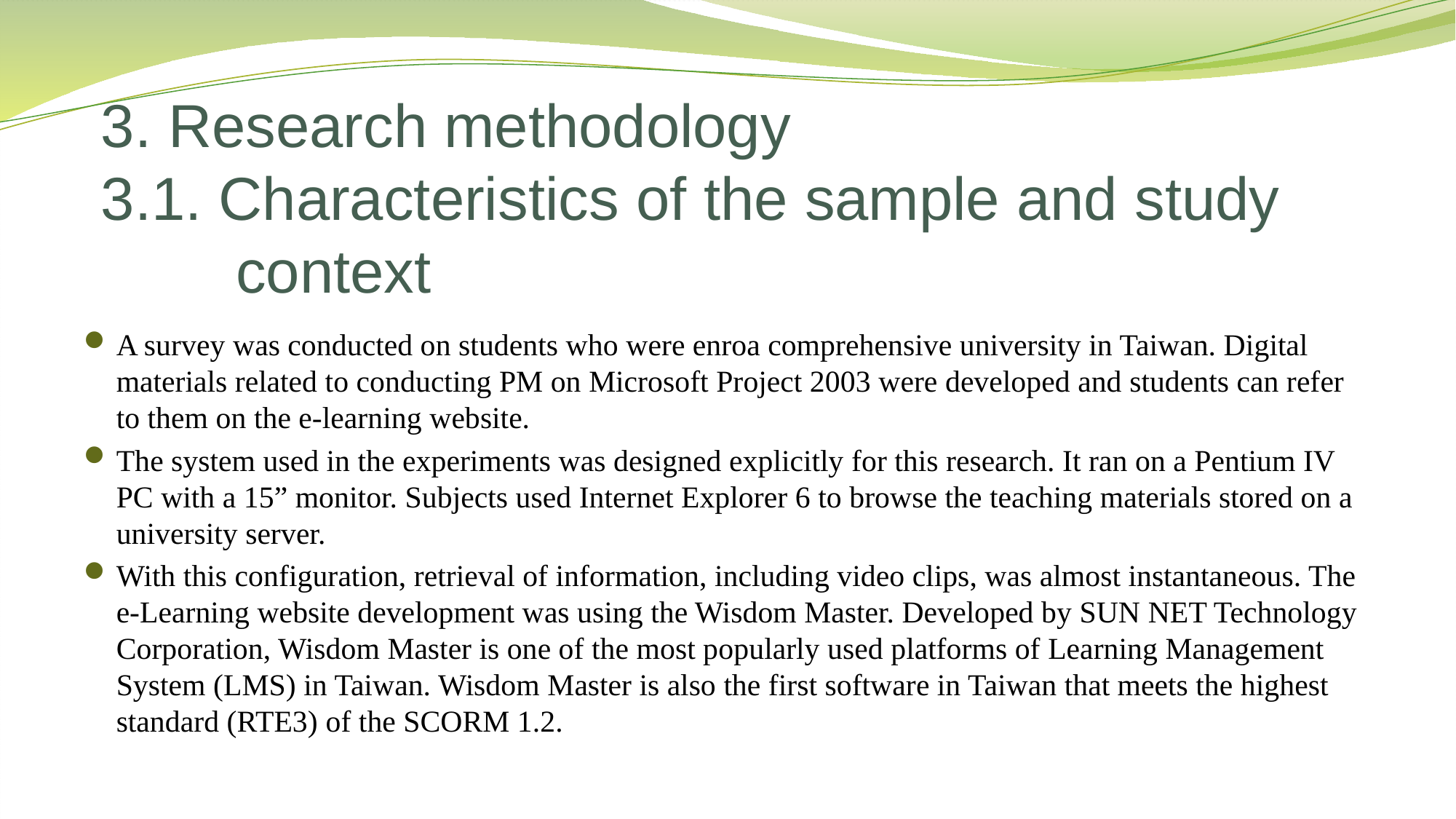

# 3. Research methodology 3.1. Characteristics of the sample and study context
A survey was conducted on students who were enroa comprehensive university in Taiwan. Digital materials related to conducting PM on Microsoft Project 2003 were developed and students can refer to them on the e-learning website.
The system used in the experiments was designed explicitly for this research. It ran on a Pentium IV PC with a 15” monitor. Subjects used Internet Explorer 6 to browse the teaching materials stored on a university server.
With this configuration, retrieval of information, including video clips, was almost instantaneous. The e-Learning website development was using the Wisdom Master. Developed by SUN NET Technology Corporation, Wisdom Master is one of the most popularly used platforms of Learning Management System (LMS) in Taiwan. Wisdom Master is also the first software in Taiwan that meets the highest standard (RTE3) of the SCORM 1.2.